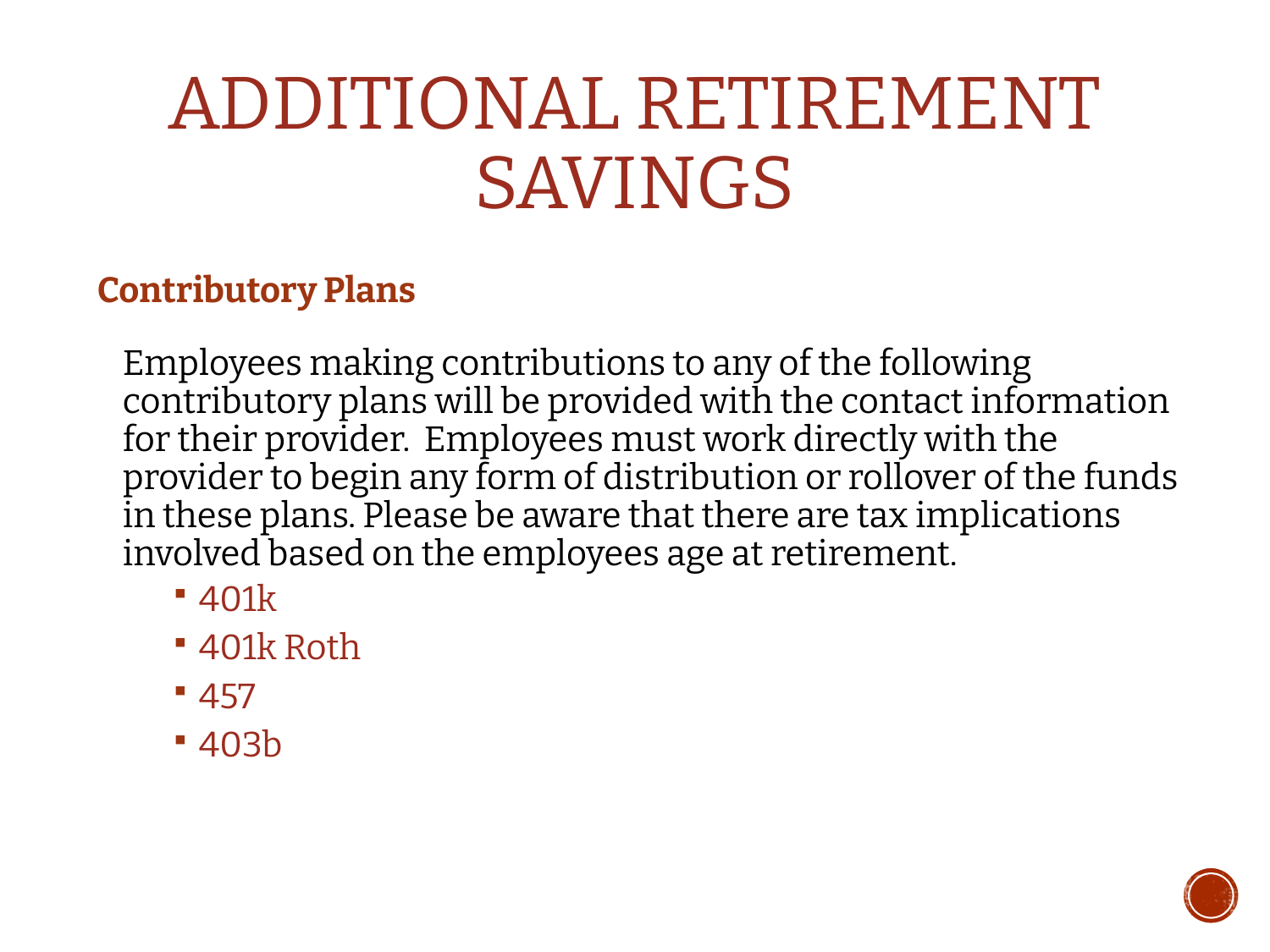

# Additional retirement savings
Contributory Plans
	Employees making contributions to any of the following contributory plans will be provided with the contact information for their provider.  Employees must work directly with the provider to begin any form of distribution or rollover of the funds in these plans. Please be aware that there are tax implications involved based on the employees age at retirement.
401k
401k Roth
457
403b